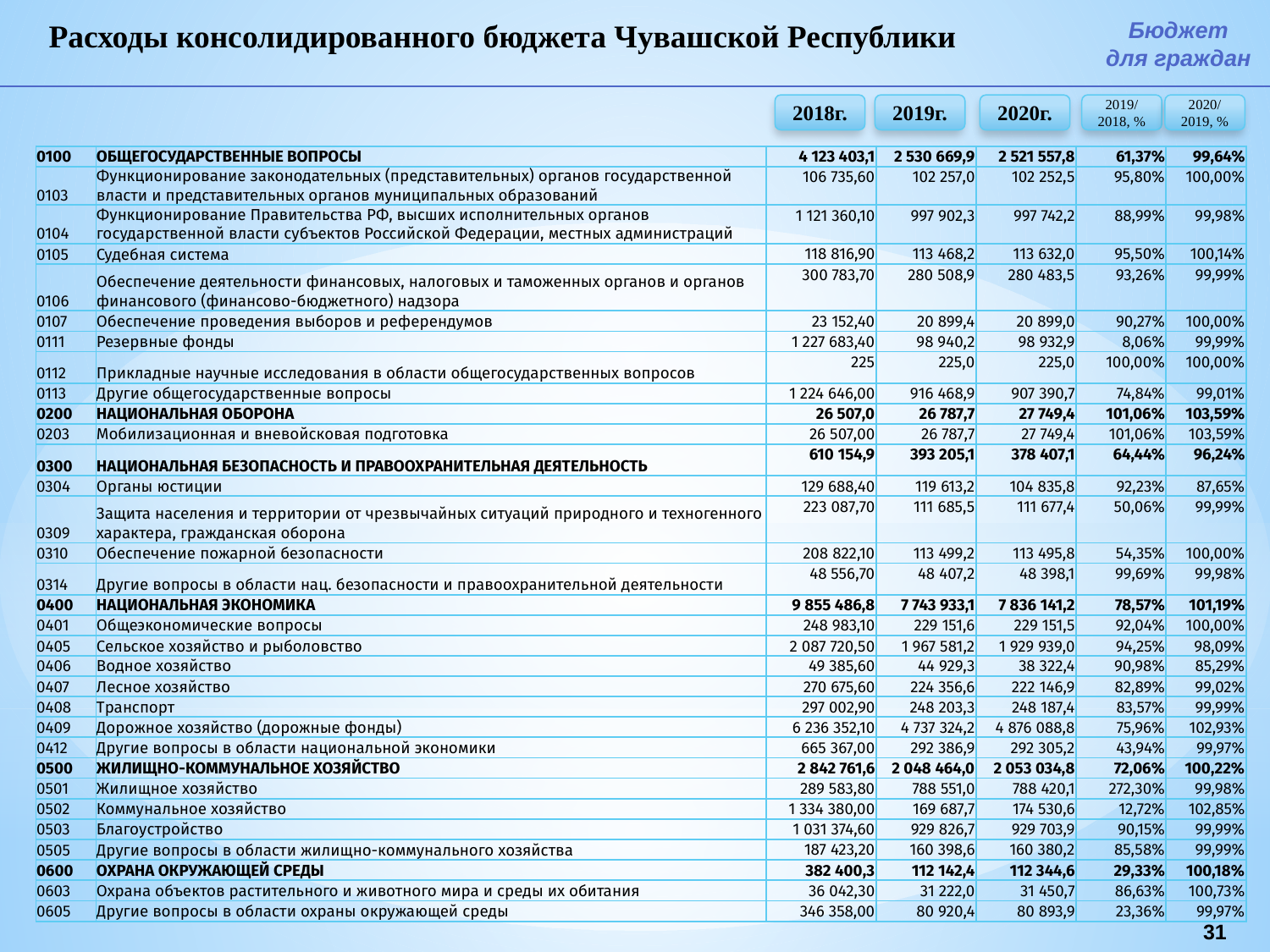

Расходы консолидированного бюджета Чувашской Республики
Бюджет
для граждан
2018г.
2019г.
2019/ 2018, %
2020/ 2019, %
2020г.
| 0100 | ОБЩЕГОСУДАРСТВЕННЫЕ ВОПРОСЫ | 4 123 403,1 | 2 530 669,9 | 2 521 557,8 | 61,37% | 99,64% |
| --- | --- | --- | --- | --- | --- | --- |
| 0103 | Функционирование законодательных (представительных) органов государственной власти и представительных органов муниципальных образований | 106 735,60 | 102 257,0 | 102 252,5 | 95,80% | 100,00% |
| 0104 | Функционирование Правительства РФ, высших исполнительных органов государственной власти субъектов Российской Федерации, местных администраций | 1 121 360,10 | 997 902,3 | 997 742,2 | 88,99% | 99,98% |
| 0105 | Судебная система | 118 816,90 | 113 468,2 | 113 632,0 | 95,50% | 100,14% |
| 0106 | Обеспечение деятельности финансовых, налоговых и таможенных органов и органов финансового (финансово-бюджетного) надзора | 300 783,70 | 280 508,9 | 280 483,5 | 93,26% | 99,99% |
| 0107 | Обеспечение проведения выборов и референдумов | 23 152,40 | 20 899,4 | 20 899,0 | 90,27% | 100,00% |
| 0111 | Резервные фонды | 1 227 683,40 | 98 940,2 | 98 932,9 | 8,06% | 99,99% |
| 0112 | Прикладные научные исследования в области общегосударственных вопросов | 225 | 225,0 | 225,0 | 100,00% | 100,00% |
| 0113 | Другие общегосударственные вопросы | 1 224 646,00 | 916 468,9 | 907 390,7 | 74,84% | 99,01% |
| 0200 | НАЦИОНАЛЬНАЯ ОБОРОНА | 26 507,0 | 26 787,7 | 27 749,4 | 101,06% | 103,59% |
| 0203 | Мобилизационная и вневойсковая подготовка | 26 507,00 | 26 787,7 | 27 749,4 | 101,06% | 103,59% |
| 0300 | НАЦИОНАЛЬНАЯ БЕЗОПАСНОСТЬ И ПРАВООХРАНИТЕЛЬНАЯ ДЕЯТЕЛЬНОСТЬ | 610 154,9 | 393 205,1 | 378 407,1 | 64,44% | 96,24% |
| 0304 | Органы юстиции | 129 688,40 | 119 613,2 | 104 835,8 | 92,23% | 87,65% |
| 0309 | Защита населения и территории от чрезвычайных ситуаций природного и техногенного характера, гражданская оборона | 223 087,70 | 111 685,5 | 111 677,4 | 50,06% | 99,99% |
| 0310 | Обеспечение пожарной безопасности | 208 822,10 | 113 499,2 | 113 495,8 | 54,35% | 100,00% |
| 0314 | Другие вопросы в области нац. безопасности и правоохранительной деятельности | 48 556,70 | 48 407,2 | 48 398,1 | 99,69% | 99,98% |
| 0400 | НАЦИОНАЛЬНАЯ ЭКОНОМИКА | 9 855 486,8 | 7 743 933,1 | 7 836 141,2 | 78,57% | 101,19% |
| 0401 | Общеэкономические вопросы | 248 983,10 | 229 151,6 | 229 151,5 | 92,04% | 100,00% |
| 0405 | Сельское хозяйство и рыболовство | 2 087 720,50 | 1 967 581,2 | 1 929 939,0 | 94,25% | 98,09% |
| 0406 | Водное хозяйство | 49 385,60 | 44 929,3 | 38 322,4 | 90,98% | 85,29% |
| 0407 | Лесное хозяйство | 270 675,60 | 224 356,6 | 222 146,9 | 82,89% | 99,02% |
| 0408 | Транспорт | 297 002,90 | 248 203,3 | 248 187,4 | 83,57% | 99,99% |
| 0409 | Дорожное хозяйство (дорожные фонды) | 6 236 352,10 | 4 737 324,2 | 4 876 088,8 | 75,96% | 102,93% |
| 0412 | Другие вопросы в области национальной экономики | 665 367,00 | 292 386,9 | 292 305,2 | 43,94% | 99,97% |
| 0500 | ЖИЛИЩНО-КОММУНАЛЬНОЕ ХОЗЯЙСТВО | 2 842 761,6 | 2 048 464,0 | 2 053 034,8 | 72,06% | 100,22% |
| 0501 | Жилищное хозяйство | 289 583,80 | 788 551,0 | 788 420,1 | 272,30% | 99,98% |
| 0502 | Коммунальное хозяйство | 1 334 380,00 | 169 687,7 | 174 530,6 | 12,72% | 102,85% |
| 0503 | Благоустройство | 1 031 374,60 | 929 826,7 | 929 703,9 | 90,15% | 99,99% |
| 0505 | Другие вопросы в области жилищно-коммунального хозяйства | 187 423,20 | 160 398,6 | 160 380,2 | 85,58% | 99,99% |
| 0600 | ОХРАНА ОКРУЖАЮЩЕЙ СРЕДЫ | 382 400,3 | 112 142,4 | 112 344,6 | 29,33% | 100,18% |
| 0603 | Охрана объектов растительного и животного мира и среды их обитания | 36 042,30 | 31 222,0 | 31 450,7 | 86,63% | 100,73% |
| 0605 | Другие вопросы в области охраны окружающей среды | 346 358,00 | 80 920,4 | 80 893,9 | 23,36% | 99,97% |
31